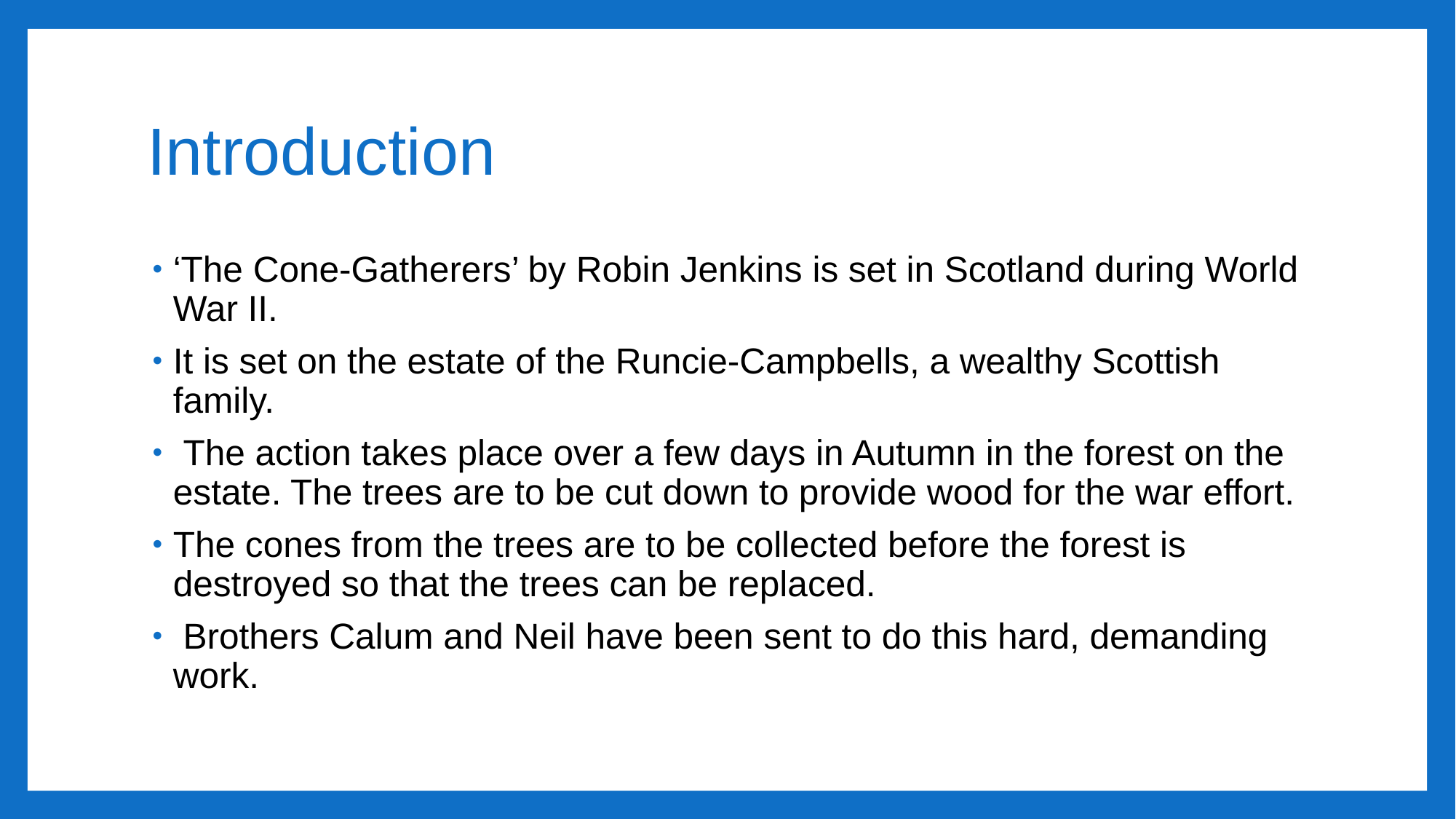

# Introduction
‘The Cone-Gatherers’ by Robin Jenkins is set in Scotland during World War II.
It is set on the estate of the Runcie-Campbells, a wealthy Scottish family.
 The action takes place over a few days in Autumn in the forest on the estate. The trees are to be cut down to provide wood for the war effort.
The cones from the trees are to be collected before the forest is destroyed so that the trees can be replaced.
 Brothers Calum and Neil have been sent to do this hard, demanding work.